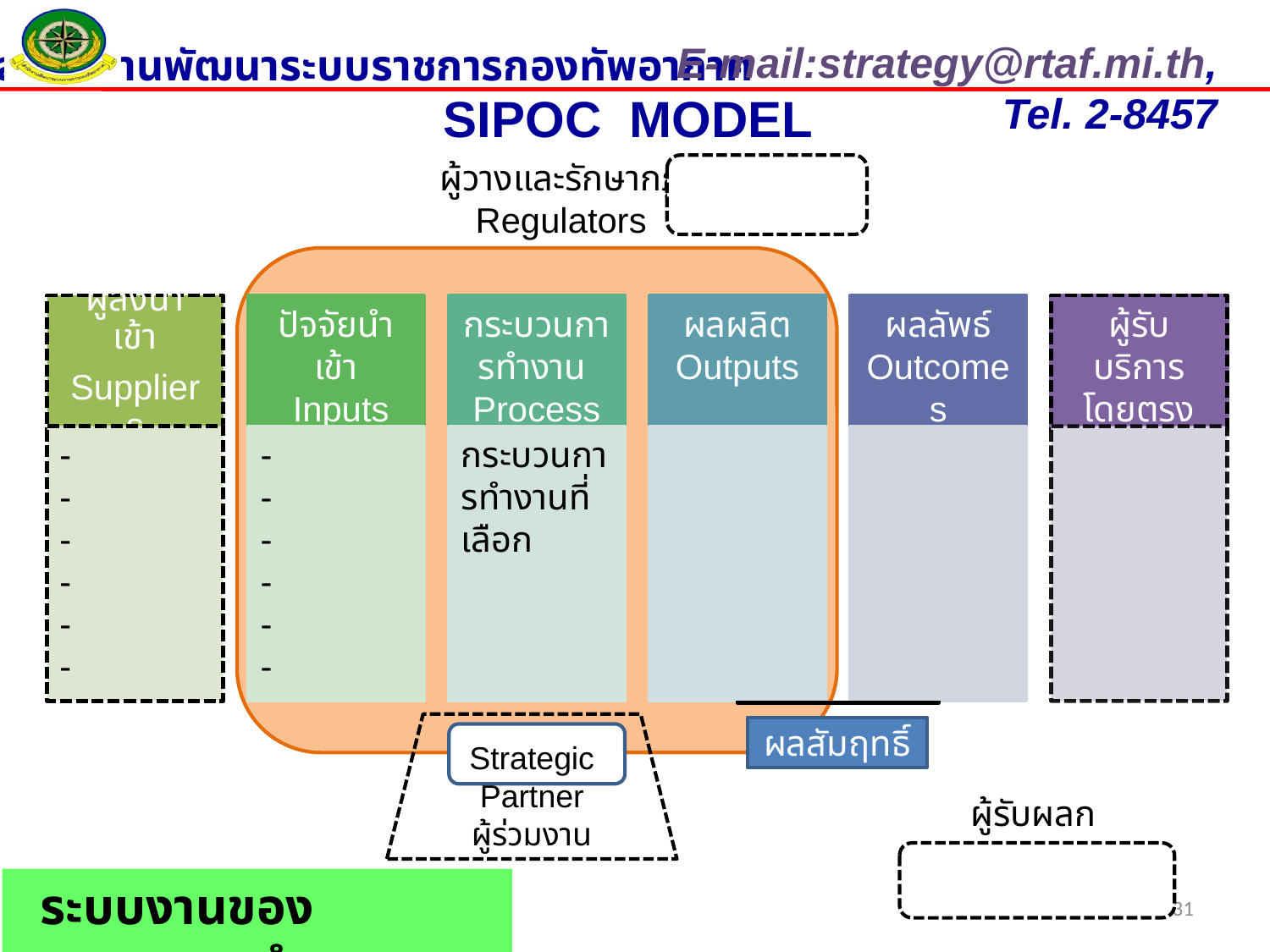

# SIPOC  MODEL
ผู้วางและรักษากฎ
Regulators

ผู้ส่งนำเข้า
Suppliers
ปัจจัยนำเข้า
 Inputs

กระบวนการทำงาน
Process

ผลผลิต
Outputs

ผลลัพธ์
Outcomes

ผู้รับบริการโดยตรง
Customers

-
-
-
-
-
-

-
-
-
-
-
-

กระบวนการทำงานที่เลือก

Strategic Partner
ผู้ร่วมงาน
ผลสัมฤทธิ์

ผู้รับผลกระทบ

  ระบบงานของกระบวนการทำงาน
31